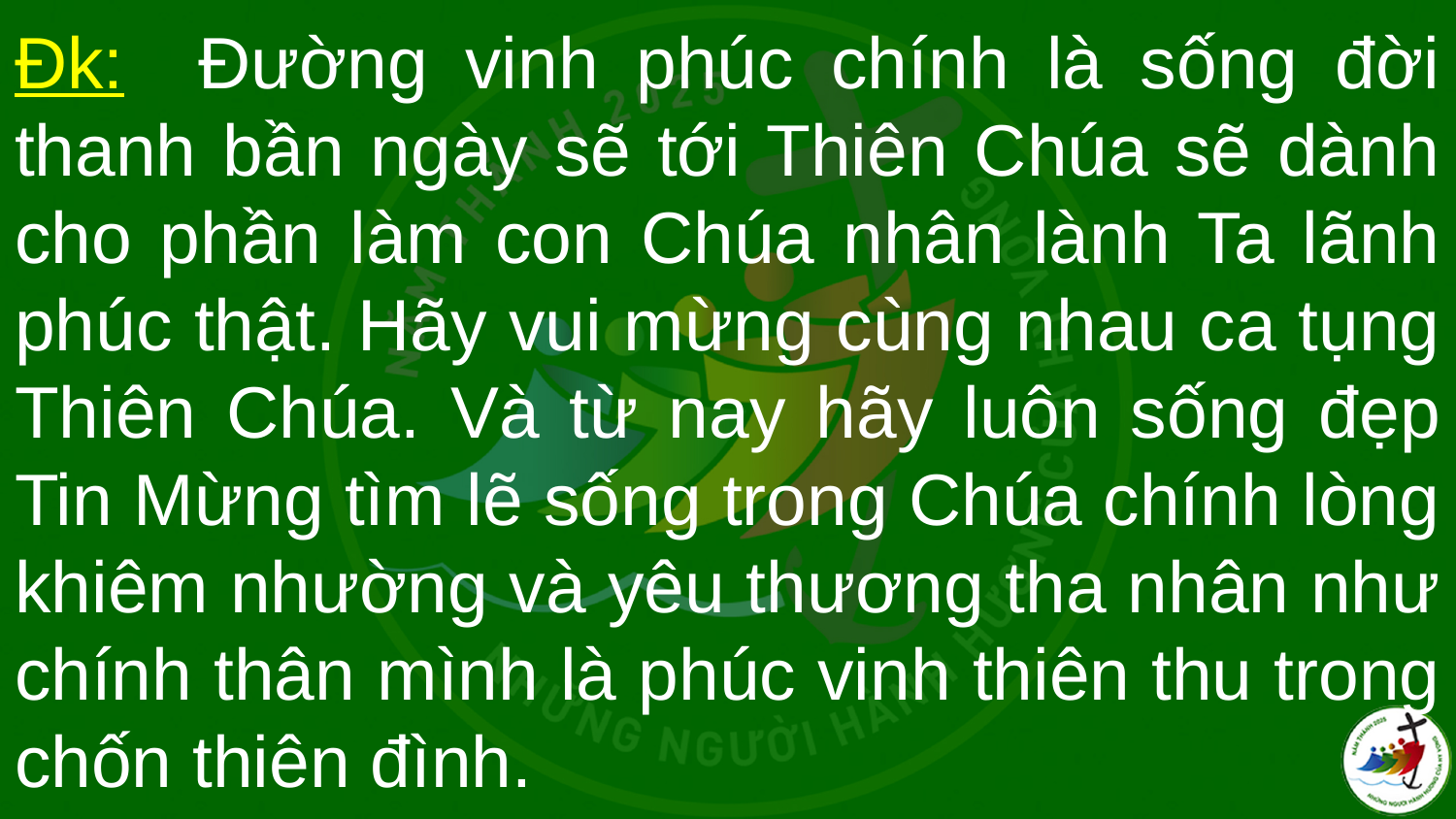

# Đk:  Đường vinh phúc chính là sống đời thanh bần ngày sẽ tới Thiên Chúa sẽ dành cho phần làm con Chúa nhân lành Ta lãnh phúc thật. Hãy vui mừng cùng nhau ca tụng Thiên Chúa. Và từ nay hãy luôn sống đẹp Tin Mừng tìm lẽ sống trong Chúa chính lòng khiêm nhường và yêu thương tha nhân như chính thân mình là phúc vinh thiên thu trong chốn thiên đình.